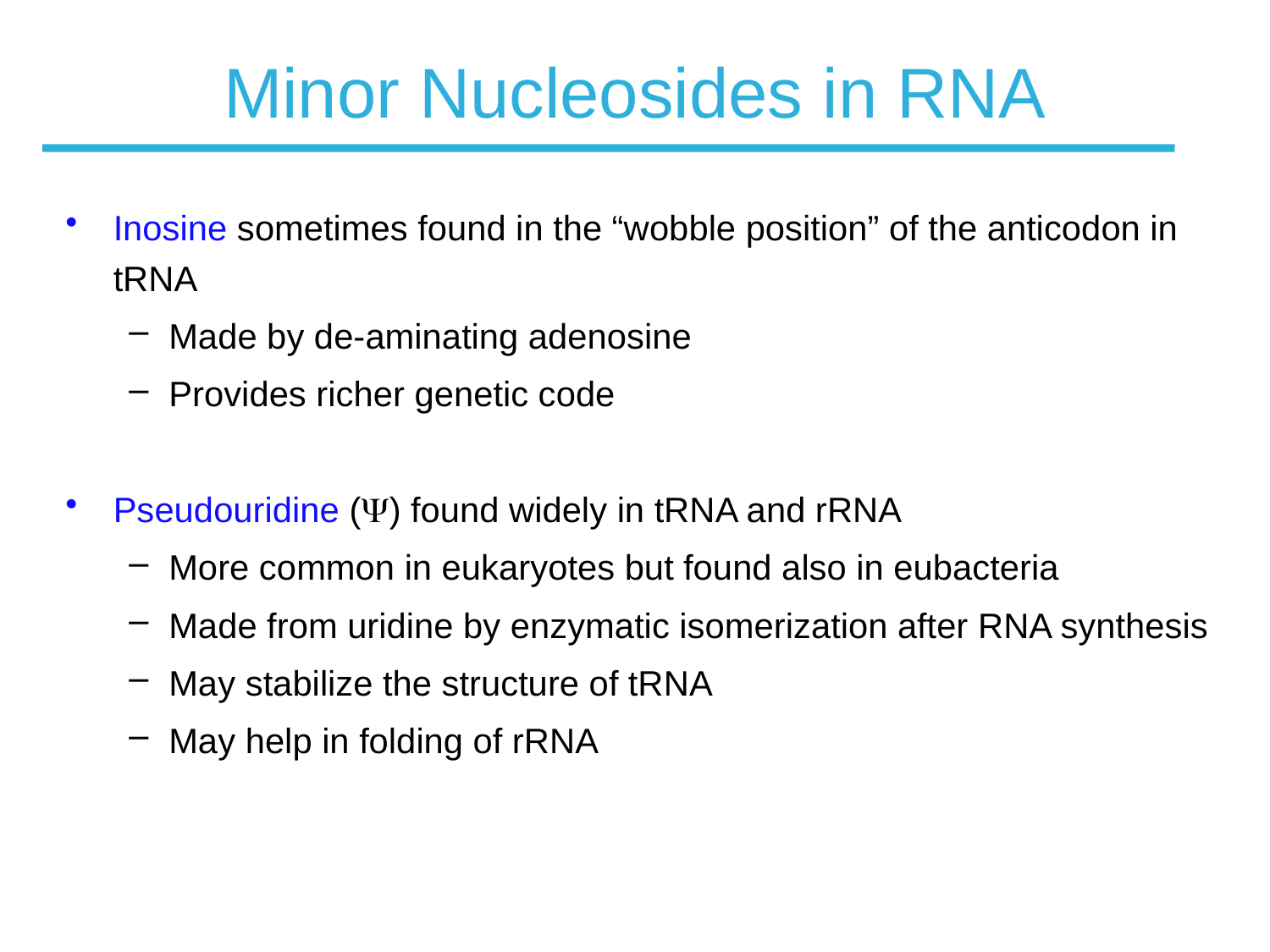

# Minor Nucleosides in RNA

Inosine sometimes found in the “wobble position” of the anticodon in tRNA
Made by de-aminating adenosine
Provides richer genetic code

Pseudouridine (Ψ) found widely in tRNA and rRNA
More common in eukaryotes but found also in eubacteria
Made from uridine by enzymatic isomerization after RNA synthesis
May stabilize the structure of tRNA
May help in folding of rRNA